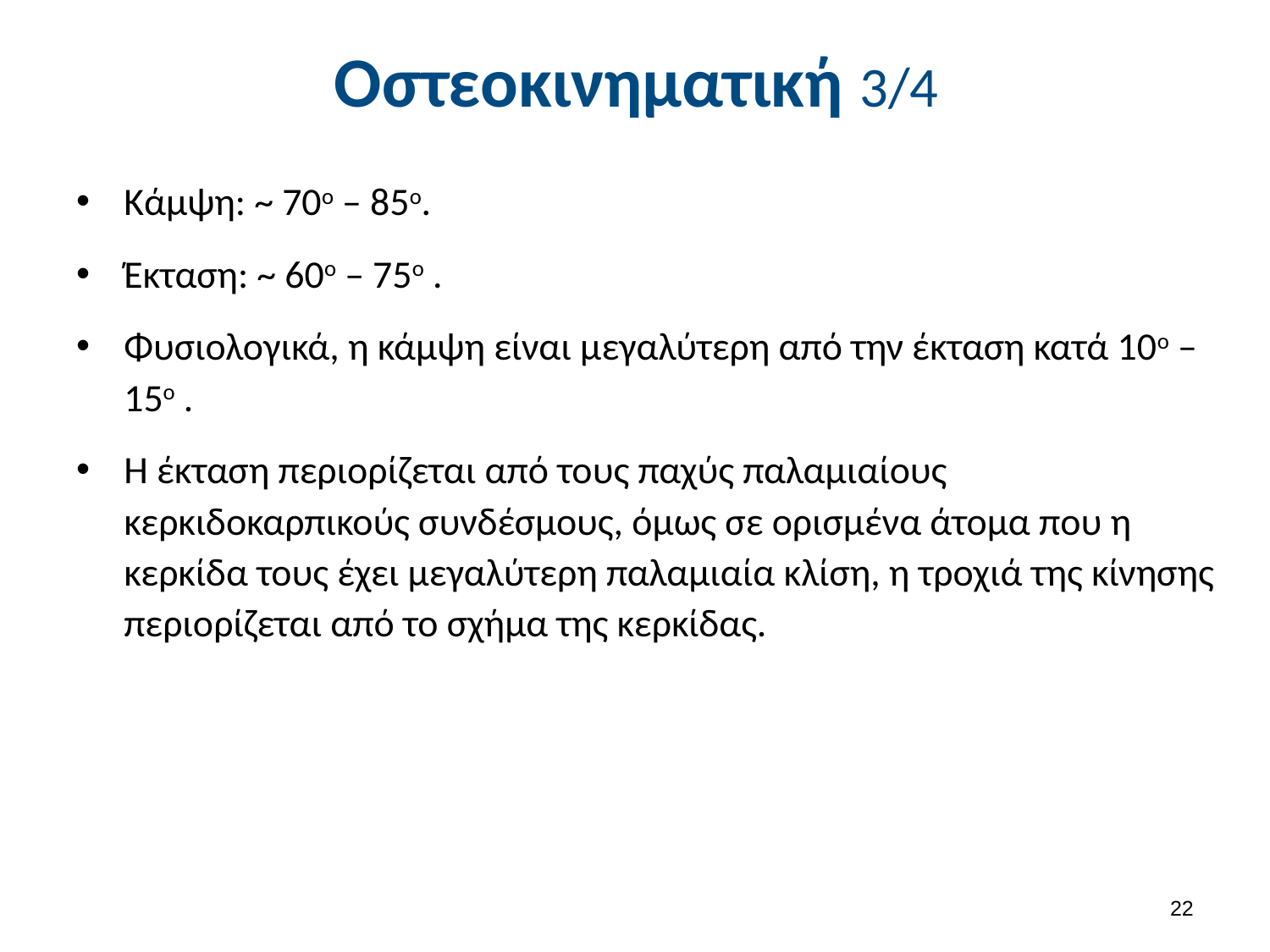

# Οστεοκινηματική 3/4
Κάμψη: ~ 70ο – 85ο.
Έκταση: ~ 60ο – 75ο .
Φυσιολογικά, η κάμψη είναι μεγαλύτερη από την έκταση κατά 10ο – 15ο .
Η έκταση περιορίζεται από τους παχύς παλαμιαίους κερκιδοκαρπικούς συνδέσμους, όμως σε ορισμένα άτομα που η κερκίδα τους έχει μεγαλύτερη παλαμιαία κλίση, η τροχιά της κίνησης περιορίζεται από το σχήμα της κερκίδας.
22